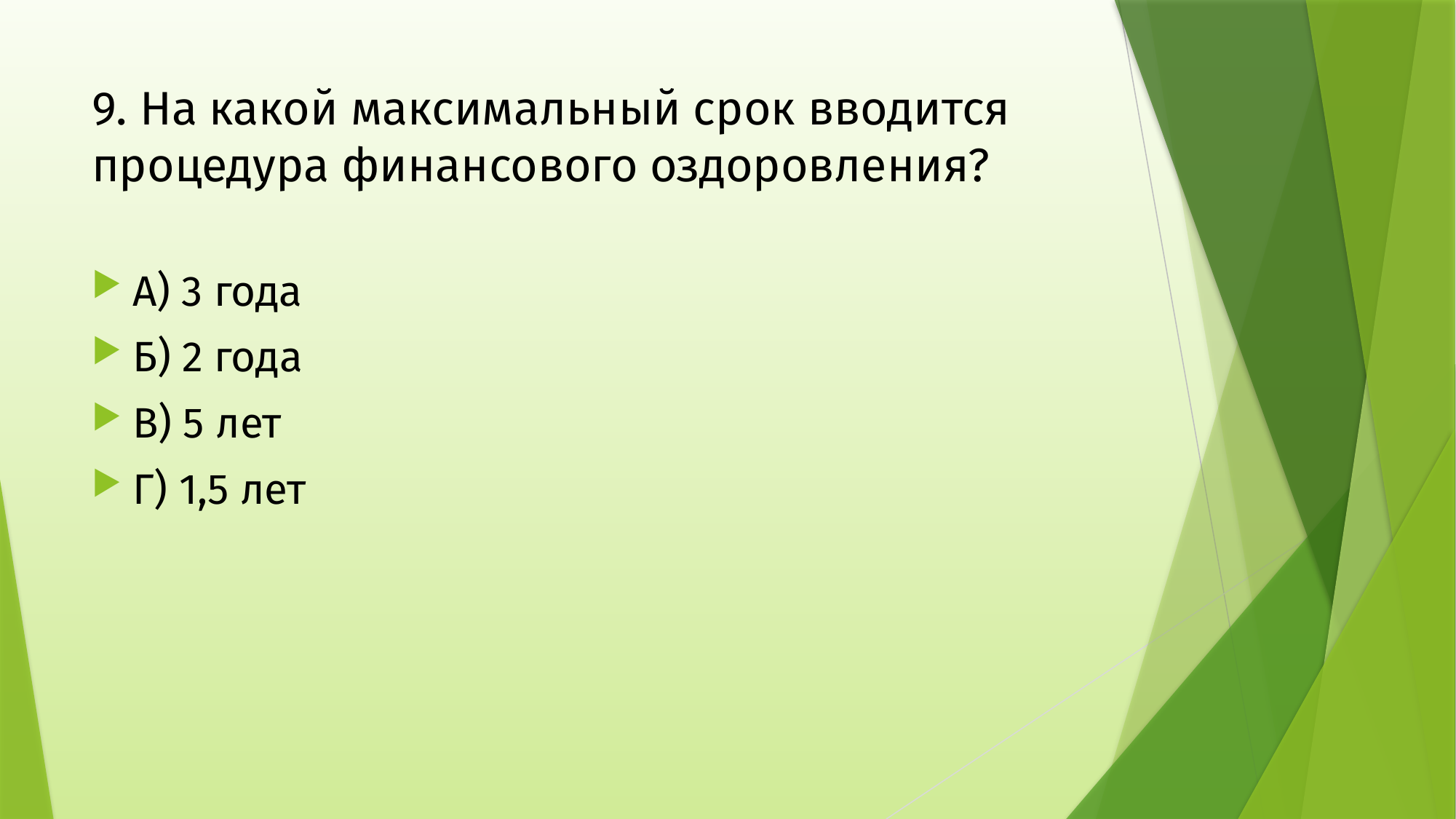

# 9. На какой максимальный срок вводится процедура финансового оздоровления?
А) 3 года
Б) 2 года
В) 5 лет
Г) 1,5 лет